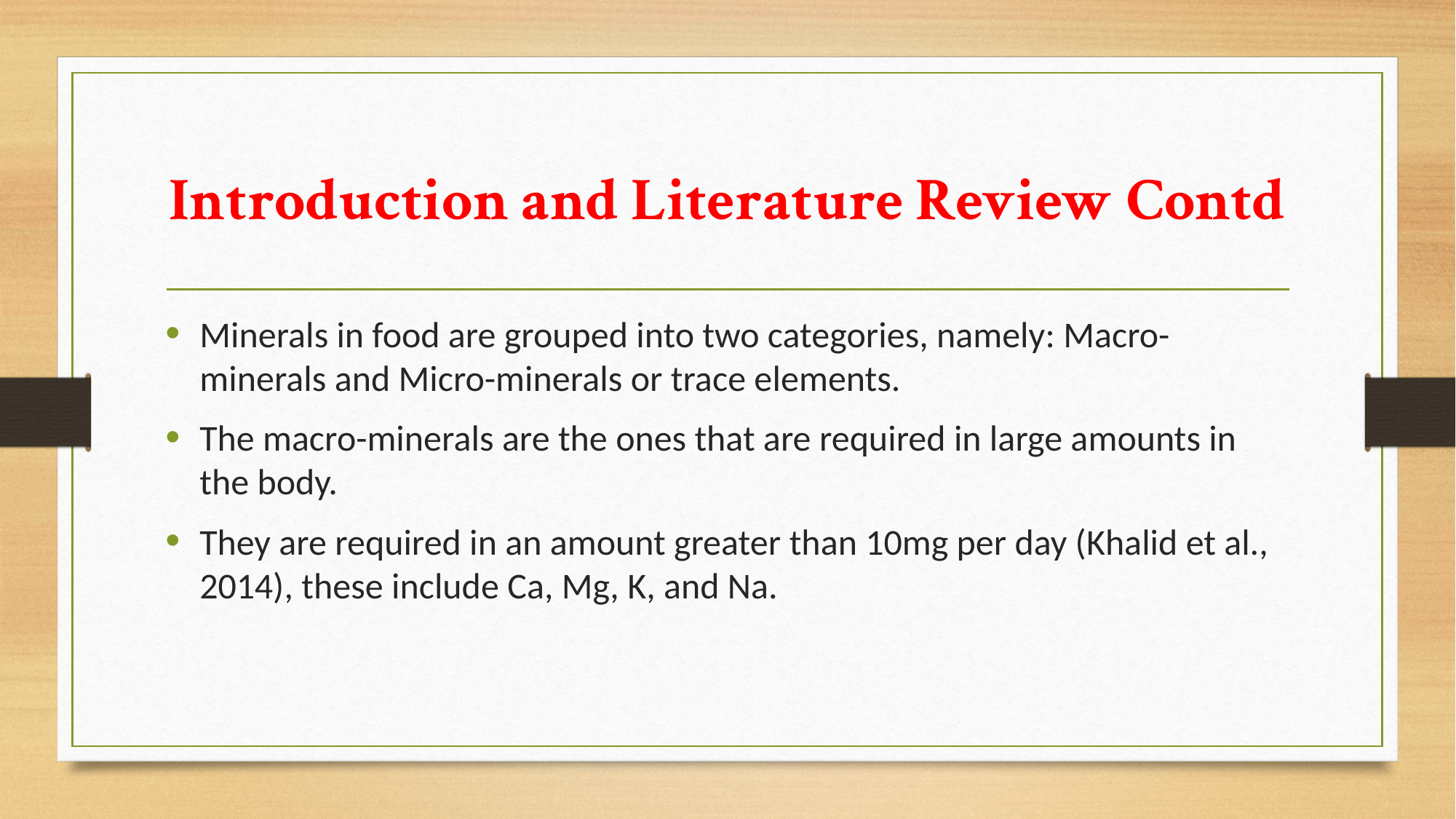

# Introduction and Literature Review Contd
Minerals in food are grouped into two categories, namely: Macro-minerals and Micro-minerals or trace elements.
The macro-minerals are the ones that are required in large amounts in the body.
They are required in an amount greater than 10mg per day (Khalid et al., 2014), these include Ca, Mg, K, and Na.